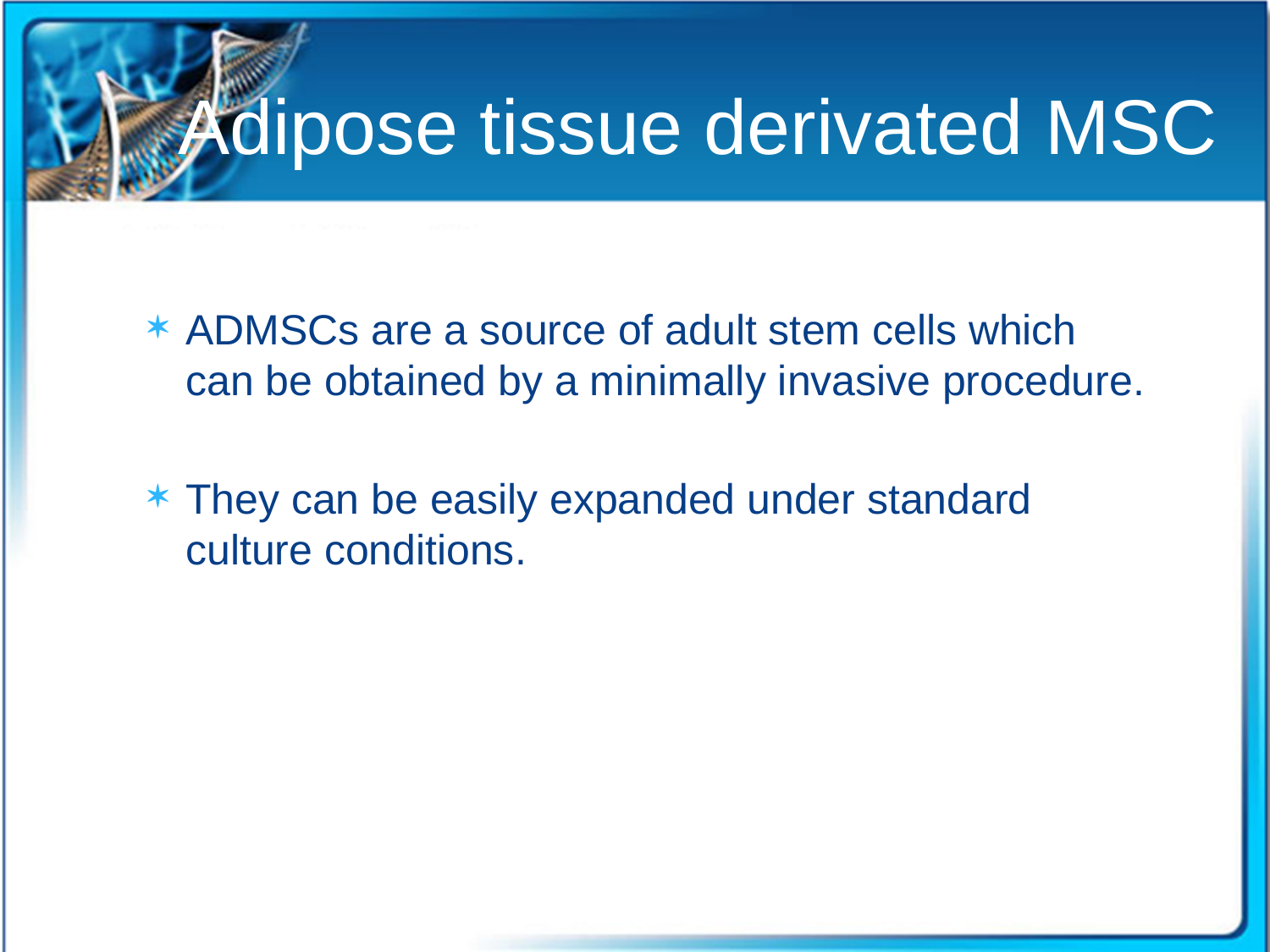

# Adipose tissue derivated MSC
ADMSCs are a source of adult stem cells which can be obtained by a minimally invasive procedure.

They can be easily expanded under standard culture conditions.